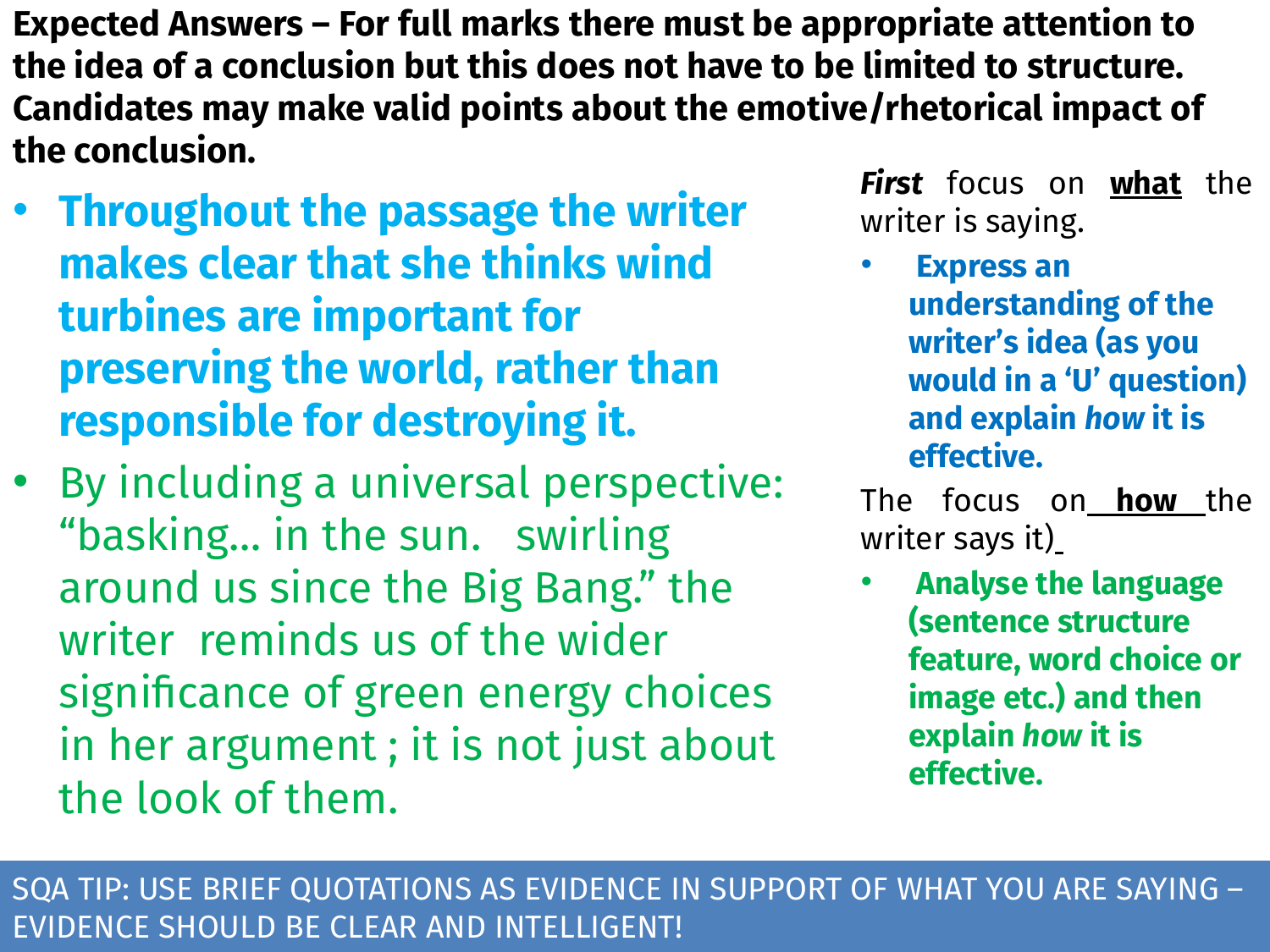

# Expected Answers – For full marks there must be appropriate attention to the idea of a conclusion but this does not have to be limited to structure. Candidates may make valid points about the emotive/rhetorical impact of the conclusion.
First focus on what the writer is saying.
 Express an understanding of the writer’s idea (as you would in a ‘U’ question) and explain how it is effective.
The focus on how the writer says it)
 Analyse the language (sentence structure feature, word choice or image etc.) and then explain how it is effective.
Throughout the passage the writer makes clear that she thinks wind turbines are important for preserving the world, rather than responsible for destroying it.
By including a universal perspective: “basking… in the sun.   swirling around us since the Big Bang.” the writer  reminds us of the wider significance of green energy choices in her argument ; it is not just about the look of them.

SQA TIP: USE BRIEF QUOTATIONS AS EVIDENCE IN SUPPORT OF WHAT YOU ARE SAYING – EVIDENCE SHOULD BE CLEAR AND INTELLIGENT!